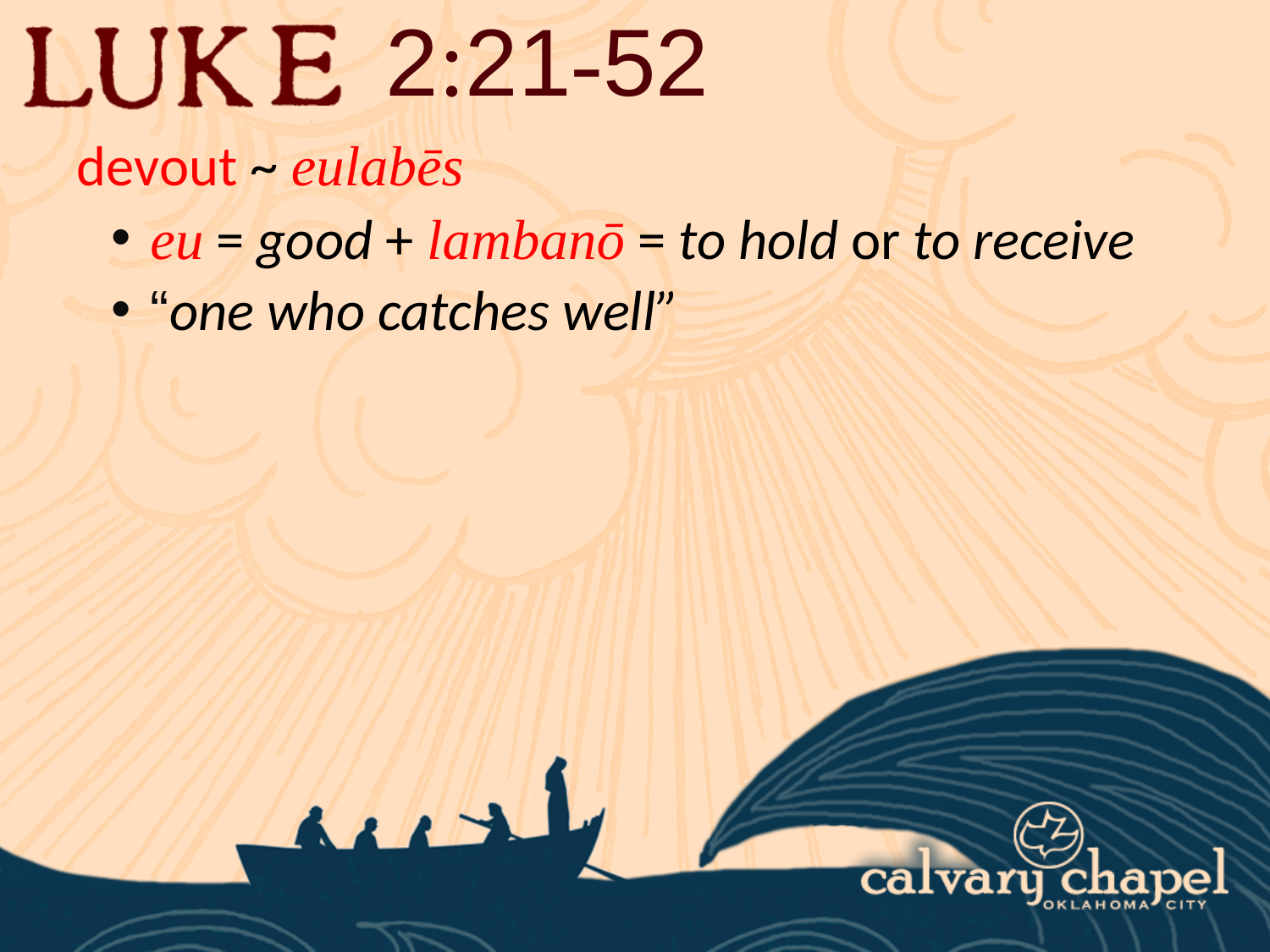

2:21-52
devout ~ eulabēs
 eu = good + lambanō = to hold or to receive
 “one who catches well”